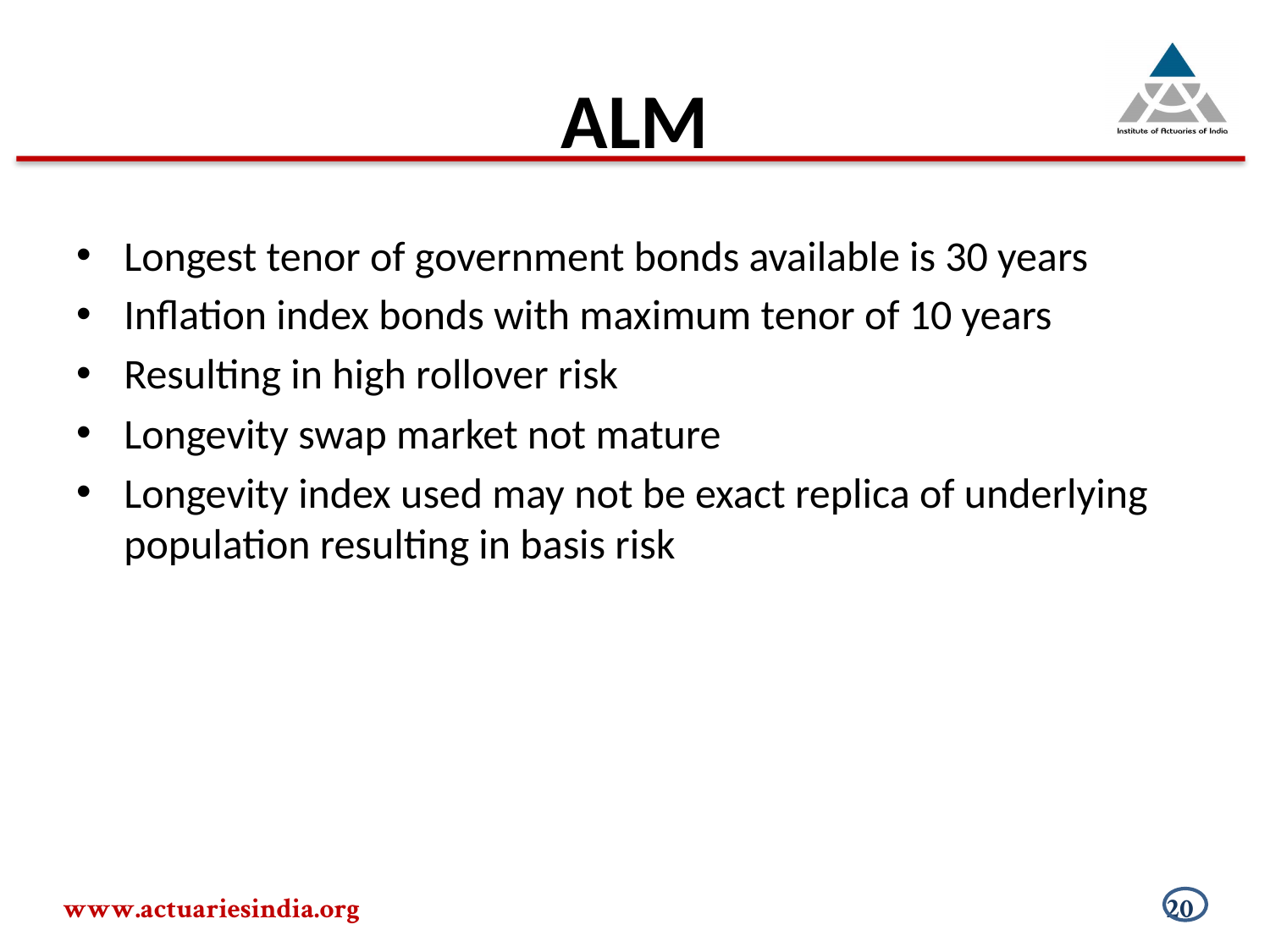

# ALM
Longest tenor of government bonds available is 30 years
Inflation index bonds with maximum tenor of 10 years
Resulting in high rollover risk
Longevity swap market not mature
Longevity index used may not be exact replica of underlying population resulting in basis risk
www.actuariesindia.org
20